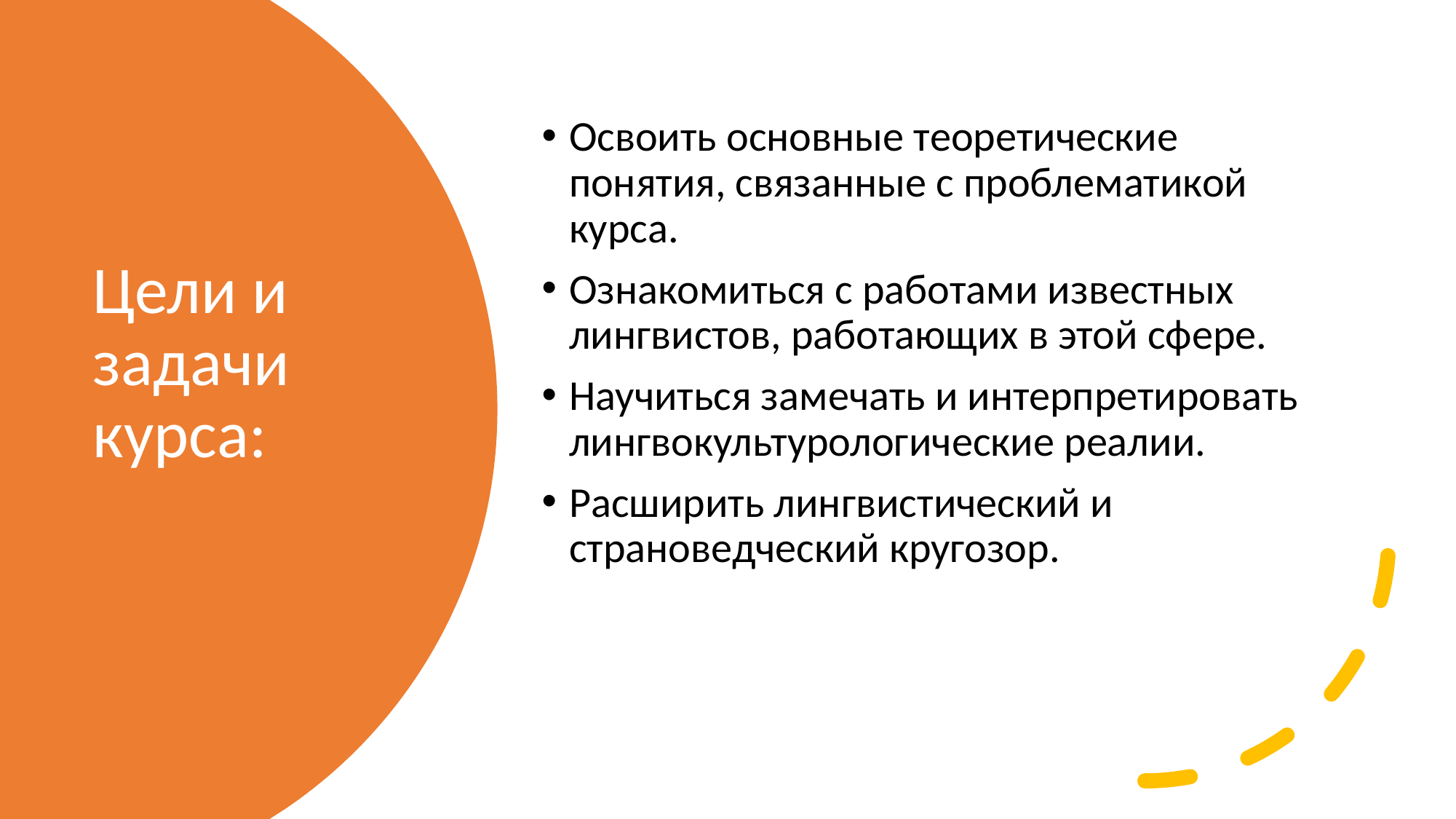

Освоить основные теоретические понятия, связанные с проблематикой курса.
Ознакомиться с работами известных лингвистов, работающих в этой сфере.
Научиться замечать и интерпретировать лингвокультурологические реалии.
Расширить лингвистический и страноведческий кругозор.

# Цели и задачи курса: